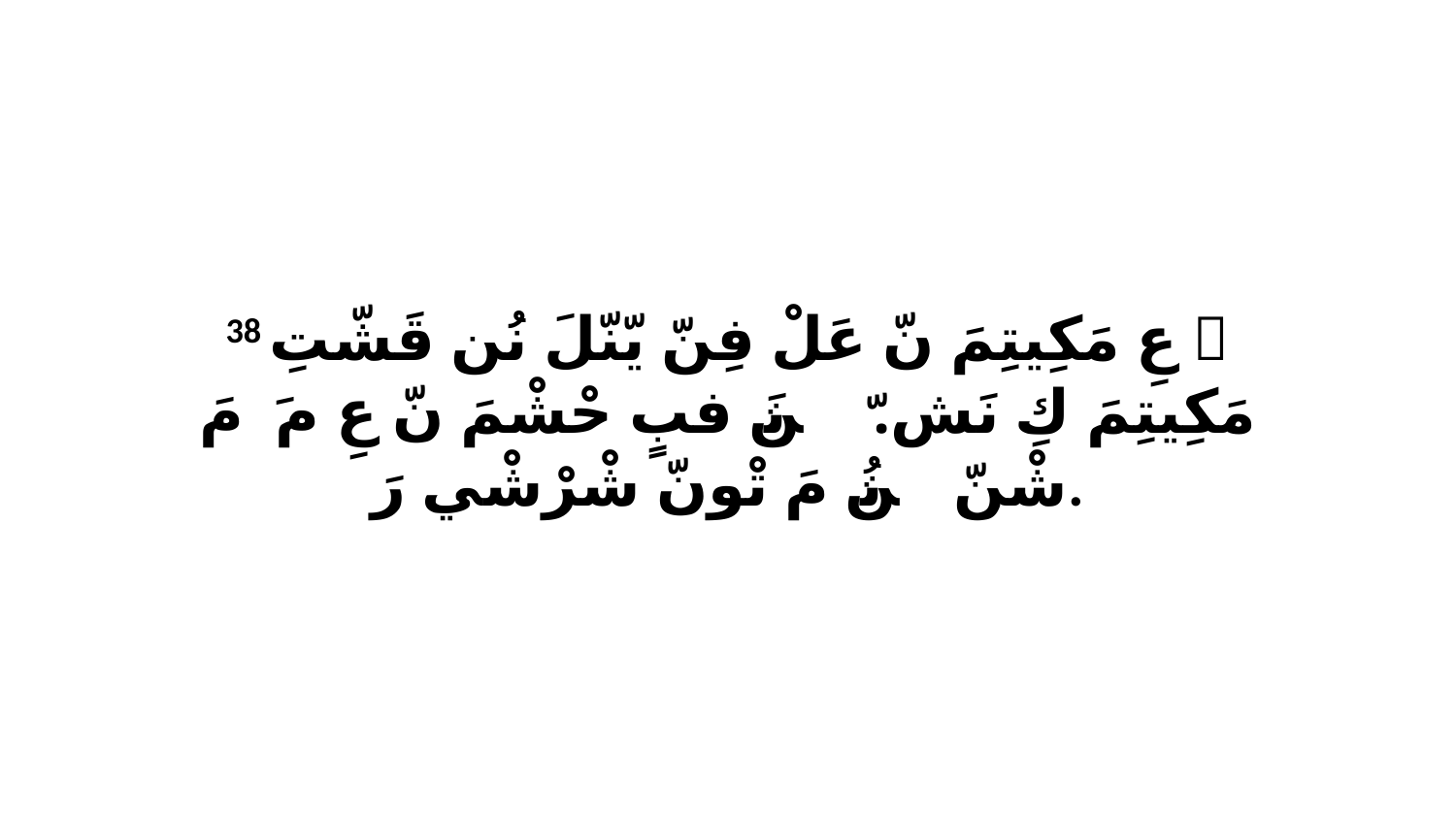

38 ﭑ عِ مَكِيتِمَ نّ عَلْ فِنّ يّنّلَ نُن قَشّتِ مَكِيتِمَ كِ نَشّ. ﭑ نَن ﭑ فبٍ حْشْمَ نّ عِ مَ ﭑ مَ شْنّ نُن ﭑ مَ تْونّ شْرْشْي رَ.